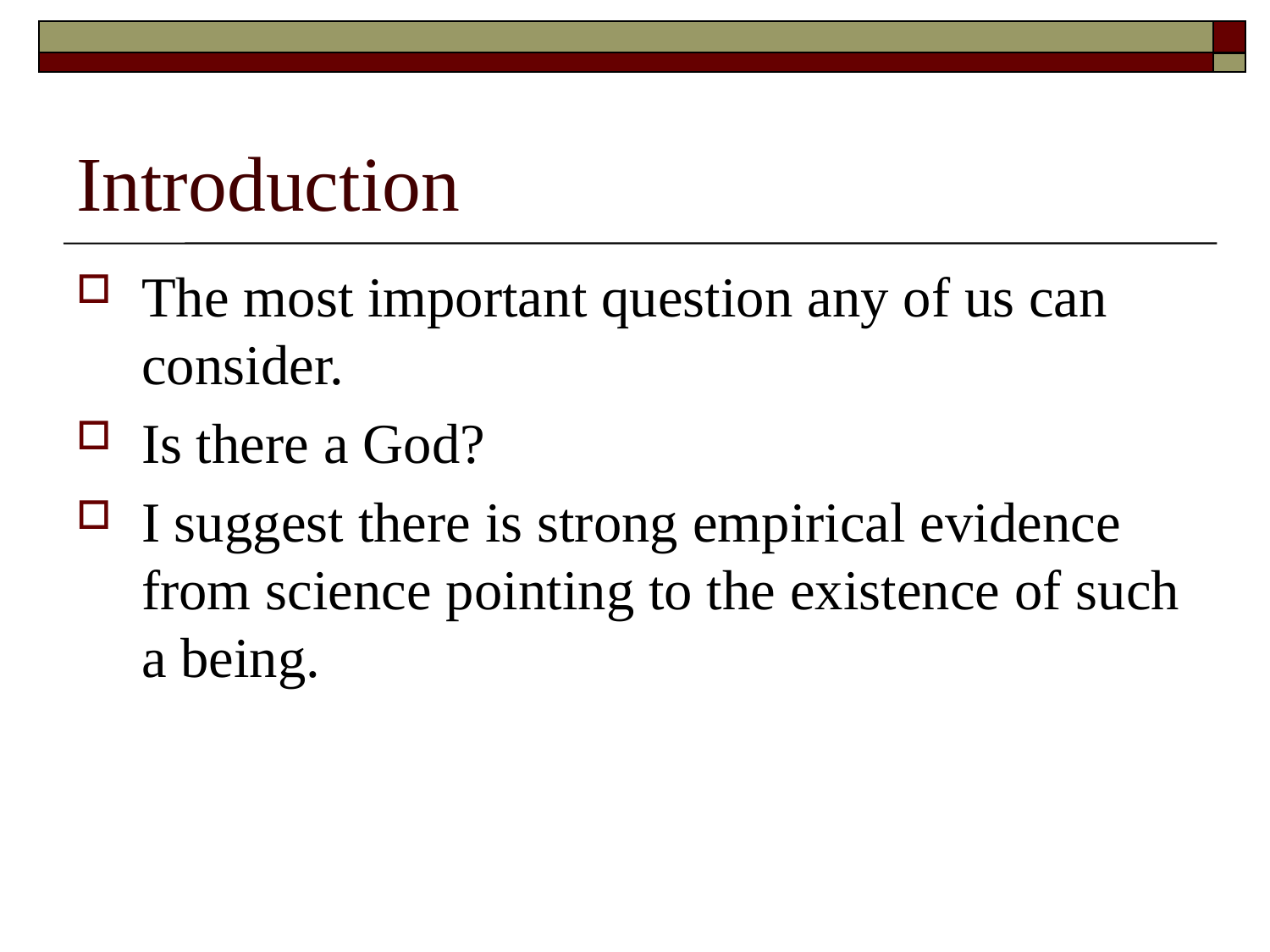

# Introduction
The most important question any of us can consider.
Is there a God?
I suggest there is strong empirical evidence from science pointing to the existence of such a being.